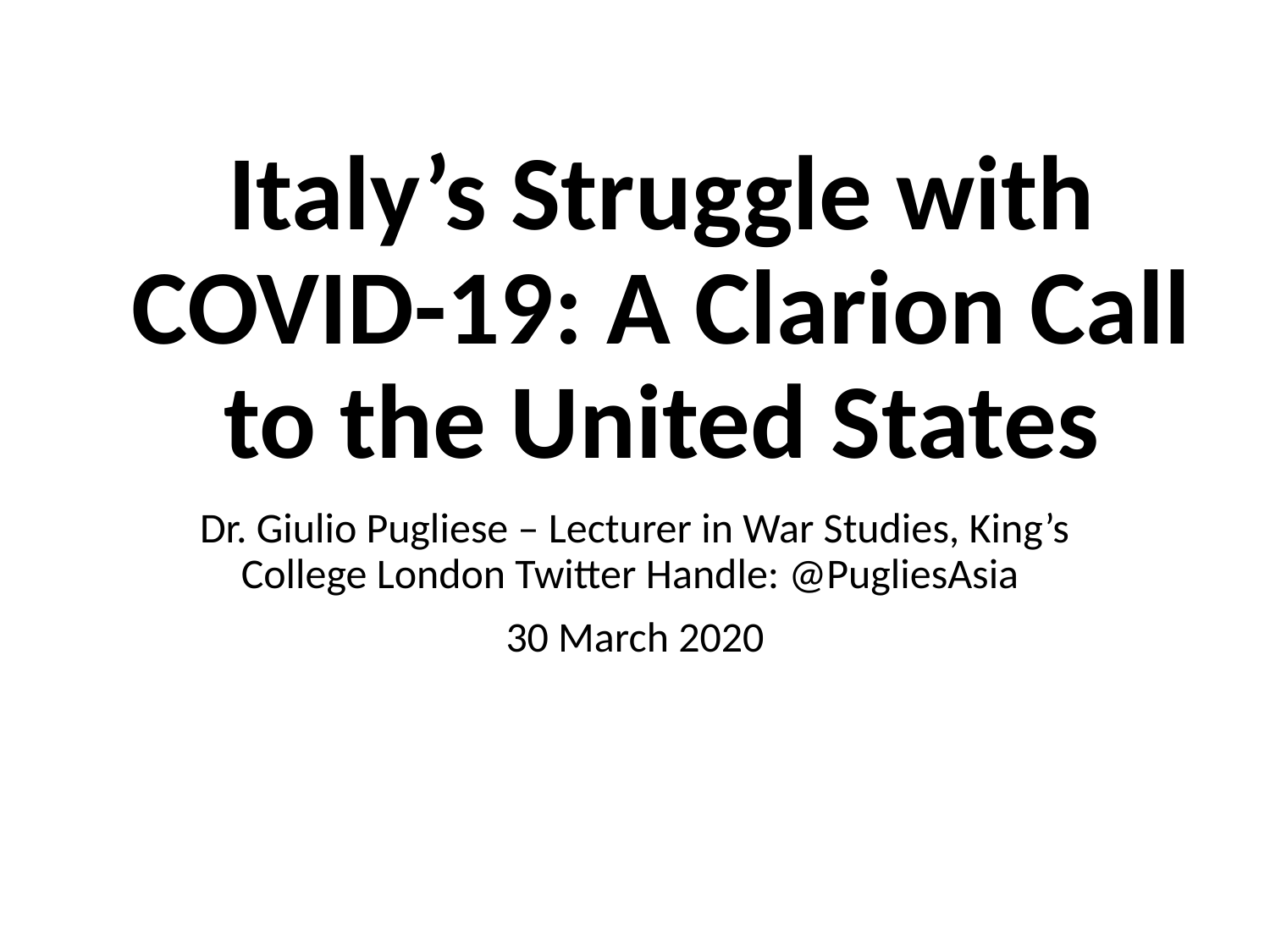

# Italy’s Struggle with COVID-19: A Clarion Call to the United States
Dr. Giulio Pugliese – Lecturer in War Studies, King’s College London Twitter Handle: @PugliesAsia
30 March 2020